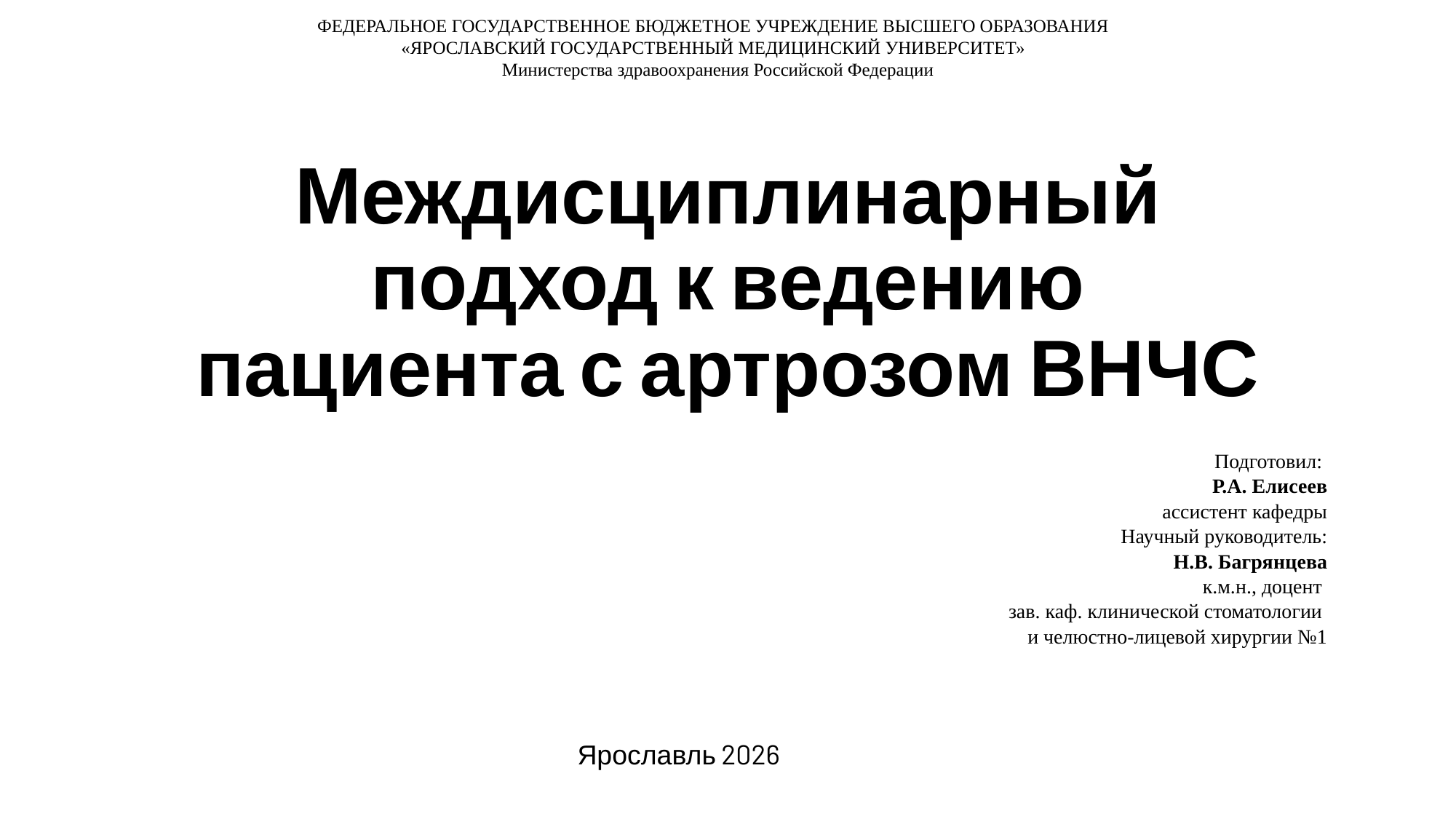

ФЕДЕРАЛЬНОЕ ГОСУДАРСТВЕННОЕ БЮДЖЕТНОЕ УЧРЕЖДЕНИЕ ВЫСШЕГО ОБРАЗОВАНИЯ
«ЯРОСЛАВСКИЙ ГОСУДАРСТВЕННЫЙ МЕДИЦИНСКИЙ УНИВЕРСИТЕТ»
Министерства здравоохранения Российской Федерации
# Междисциплинарный подход к ведению пациента с артрозом ВНЧС
Подготовил:
Р.А. Елисеев
ассистент кафедры
Научный руководитель:
Н.В. Багрянцева
к.м.н., доцент
зав. каф. клинической стоматологии
и челюстно-лицевой хирургии №1

Ярославль 2026